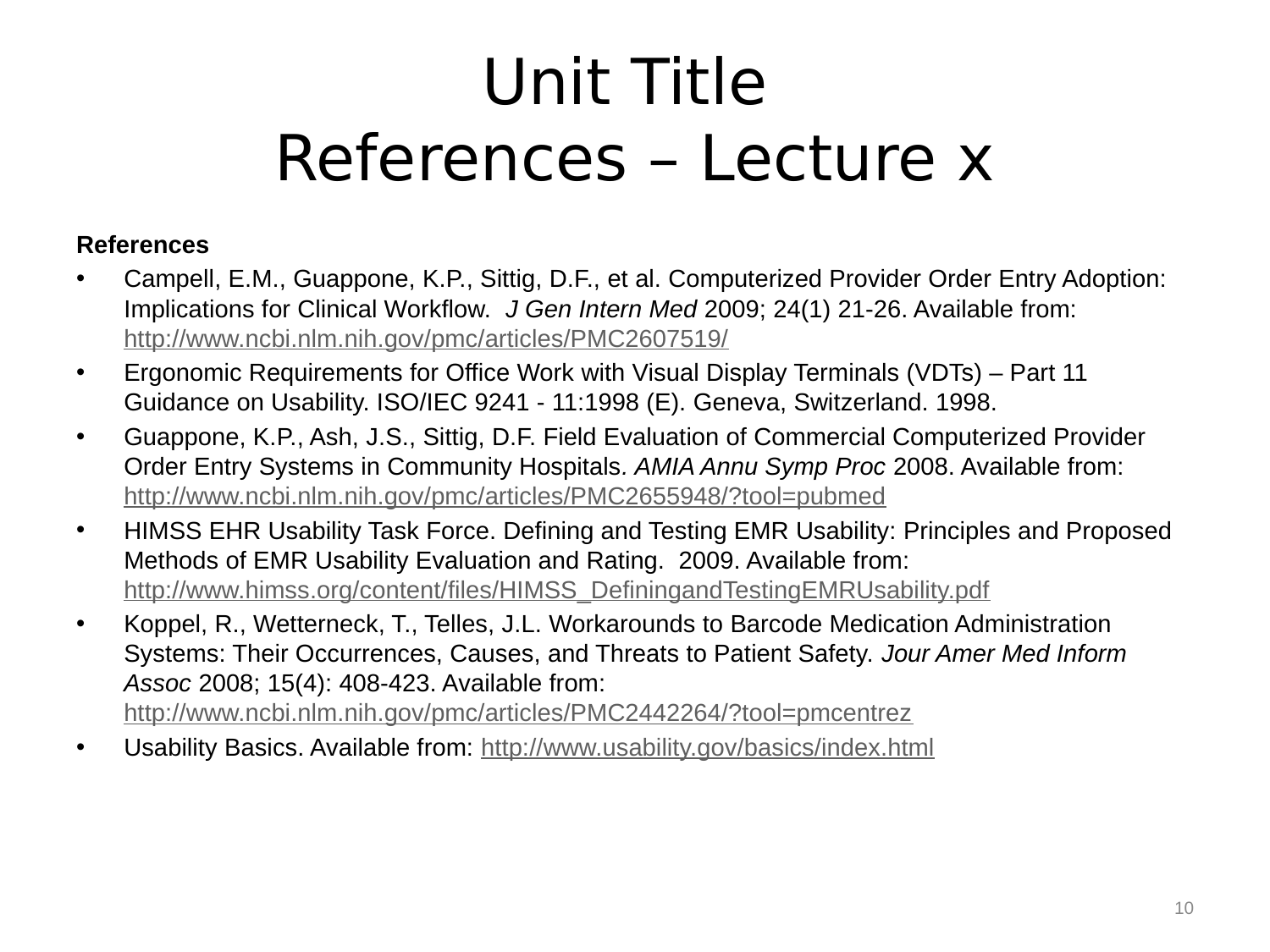

# Unit Title References – Lecture x
References
Campell, E.M., Guappone, K.P., Sittig, D.F., et al. Computerized Provider Order Entry Adoption: Implications for Clinical Workflow.  J Gen Intern Med 2009; 24(1) 21-26. Available from: http://www.ncbi.nlm.nih.gov/pmc/articles/PMC2607519/
Ergonomic Requirements for Office Work with Visual Display Terminals (VDTs) – Part 11 Guidance on Usability. ISO/IEC 9241 - 11:1998 (E). Geneva, Switzerland. 1998.
Guappone, K.P., Ash, J.S., Sittig, D.F. Field Evaluation of Commercial Computerized Provider Order Entry Systems in Community Hospitals. AMIA Annu Symp Proc 2008. Available from: http://www.ncbi.nlm.nih.gov/pmc/articles/PMC2655948/?tool=pubmed
HIMSS EHR Usability Task Force. Defining and Testing EMR Usability: Principles and Proposed Methods of EMR Usability Evaluation and Rating.  2009. Available from: http://www.himss.org/content/files/HIMSS_DefiningandTestingEMRUsability.pdf
Koppel, R., Wetterneck, T., Telles, J.L. Workarounds to Barcode Medication Administration Systems: Their Occurrences, Causes, and Threats to Patient Safety. Jour Amer Med Inform Assoc 2008; 15(4): 408-423. Available from: http://www.ncbi.nlm.nih.gov/pmc/articles/PMC2442264/?tool=pmcentrez
Usability Basics. Available from: http://www.usability.gov/basics/index.html
10